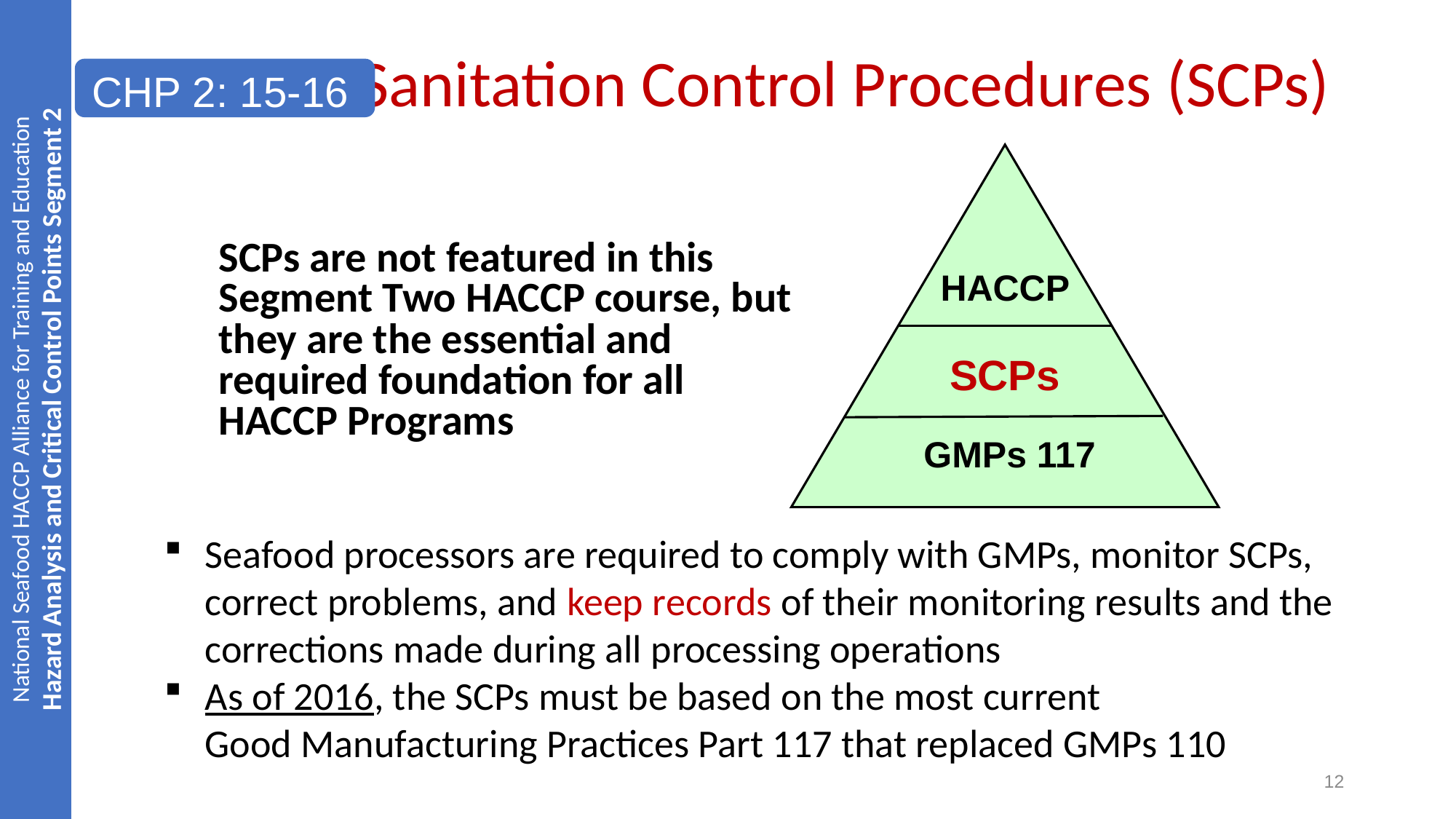

# Sanitation Control Procedures (SCPs)

CHP 2: 15-16

HACCP
SCPs
GMPs 117
SCPs are not featured in this
Segment Two HACCP course, but
they are the essential and
required foundation for all
HACCP Programs

Seafood processors are required to comply with GMPs, monitor SCPs, correct problems, and keep records of their monitoring results and the corrections made during all processing operations
As of 2016, the SCPs must be based on the most current
Good Manufacturing Practices Part 117 that replaced GMPs 110

12